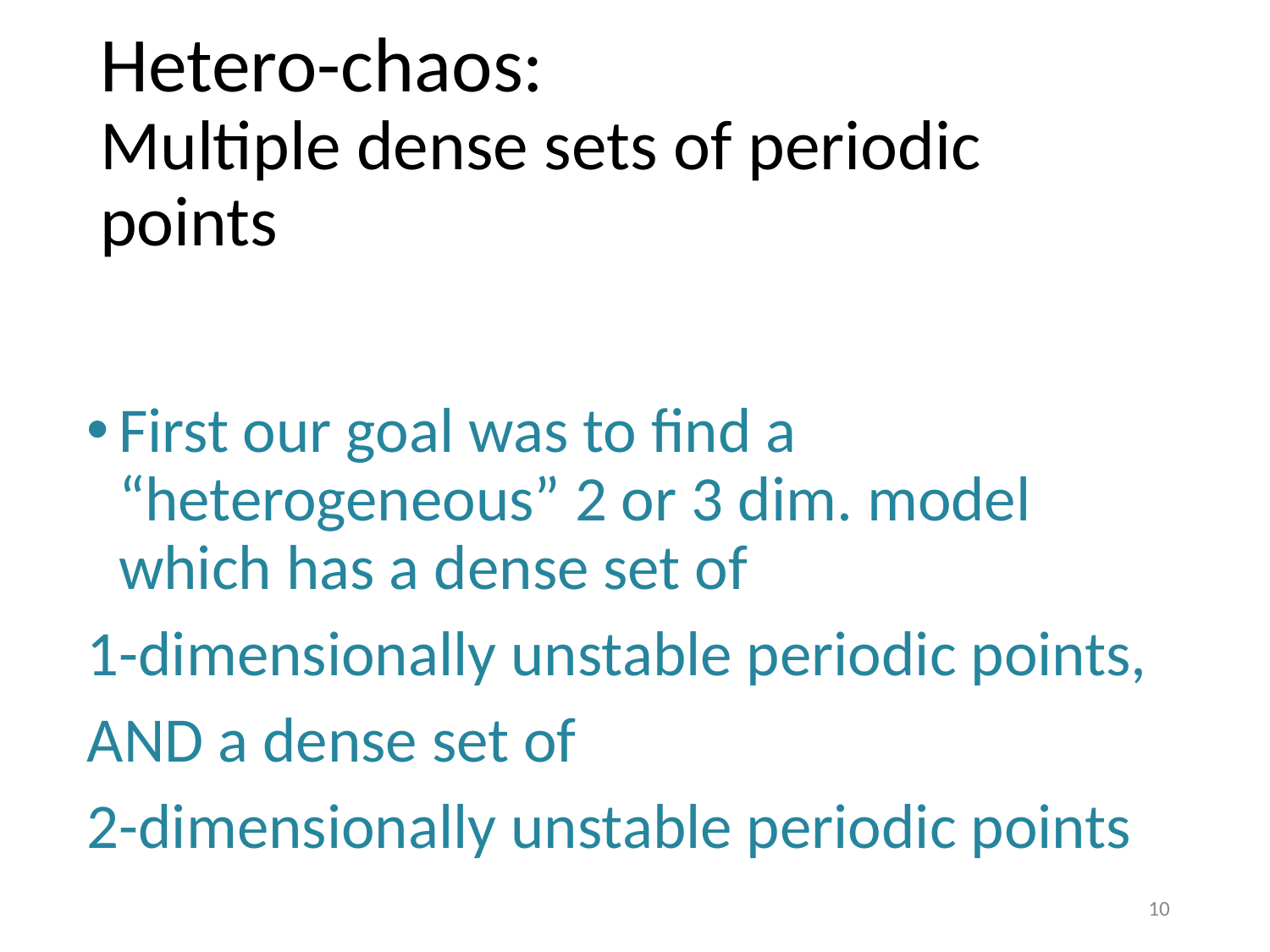

# Hetero-chaos: Multiple dense sets of periodic points
First our goal was to find a “heterogeneous” 2 or 3 dim. model which has a dense set of
1-dimensionally unstable periodic points,
AND a dense set of
2-dimensionally unstable periodic points
10